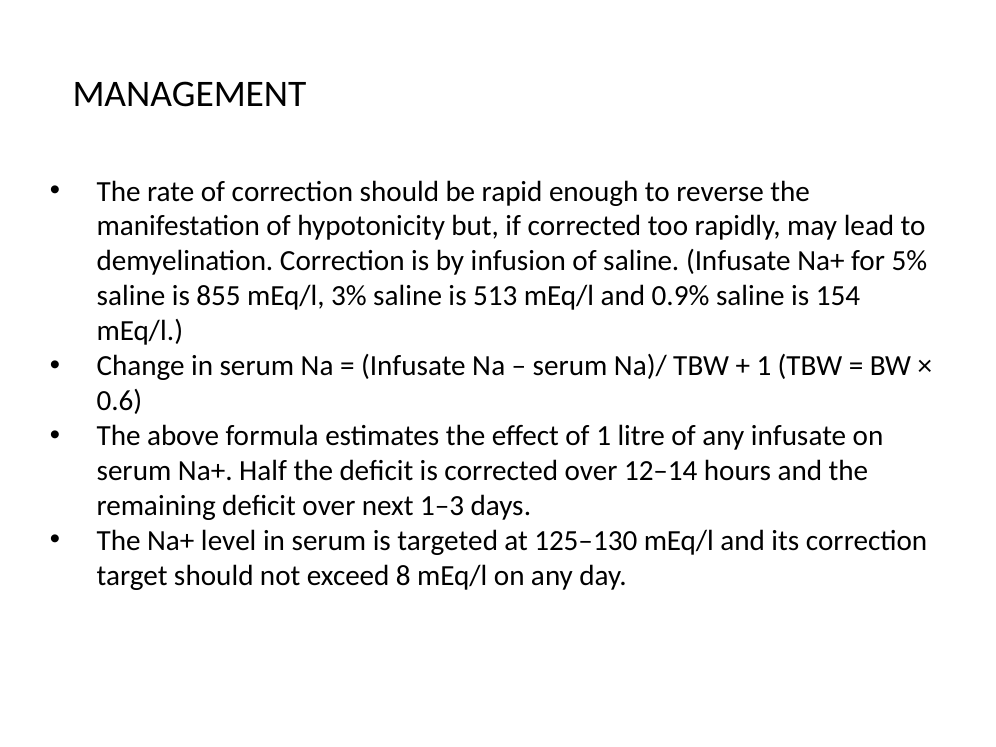

# MANAGEMENT
The rate of correction should be rapid enough to reverse the manifestation of hypotonicity but, if corrected too rapidly, may lead to demyelination. Correction is by infusion of saline. (Infusate Na+ for 5% saline is 855 mEq/l, 3% saline is 513 mEq/l and 0.9% saline is 154 mEq/l.)
Change in serum Na = (Infusate Na – serum Na)/ TBW + 1 (TBW = BW × 0.6)
The above formula estimates the effect of 1 litre of any infusate on serum Na+. Half the deficit is corrected over 12–14 hours and the remaining deficit over next 1–3 days.
The Na+ level in serum is targeted at 125–130 mEq/l and its correction target should not exceed 8 mEq/l on any day.